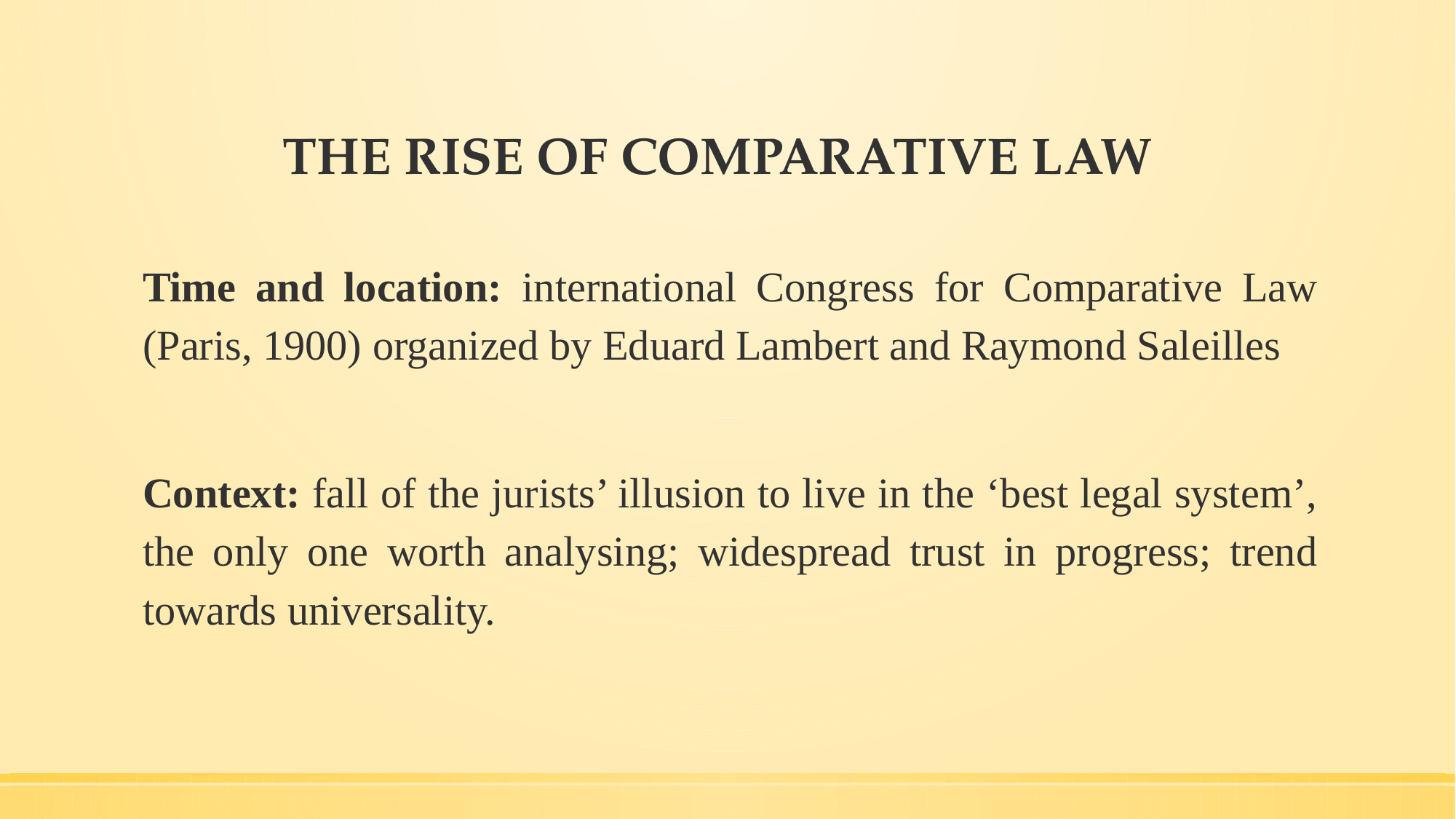

# THE RISE OF COMPARATIVE LAW
Time and location: international Congress for Comparative Law (Paris, 1900) organized by Eduard Lambert and Raymond Saleilles

Context: fall of the jurists’ illusion to live in the ‘best legal system’, the only one worth analysing; widespread trust in progress; trend towards universality.